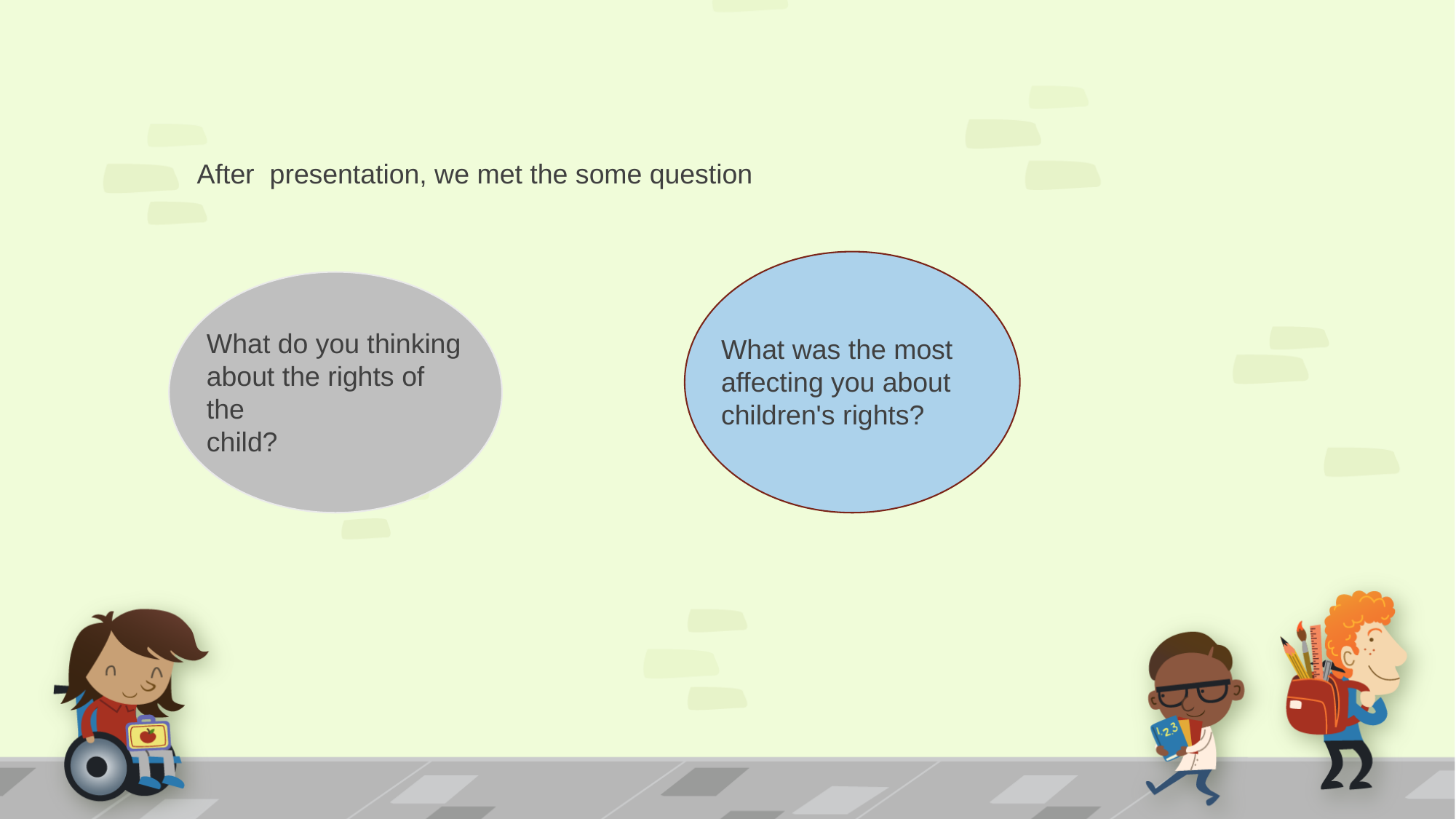

After  presentation, we met the some question

What do you thinking
about the rights of the
child?
What was the most
affecting you about
children's rights?